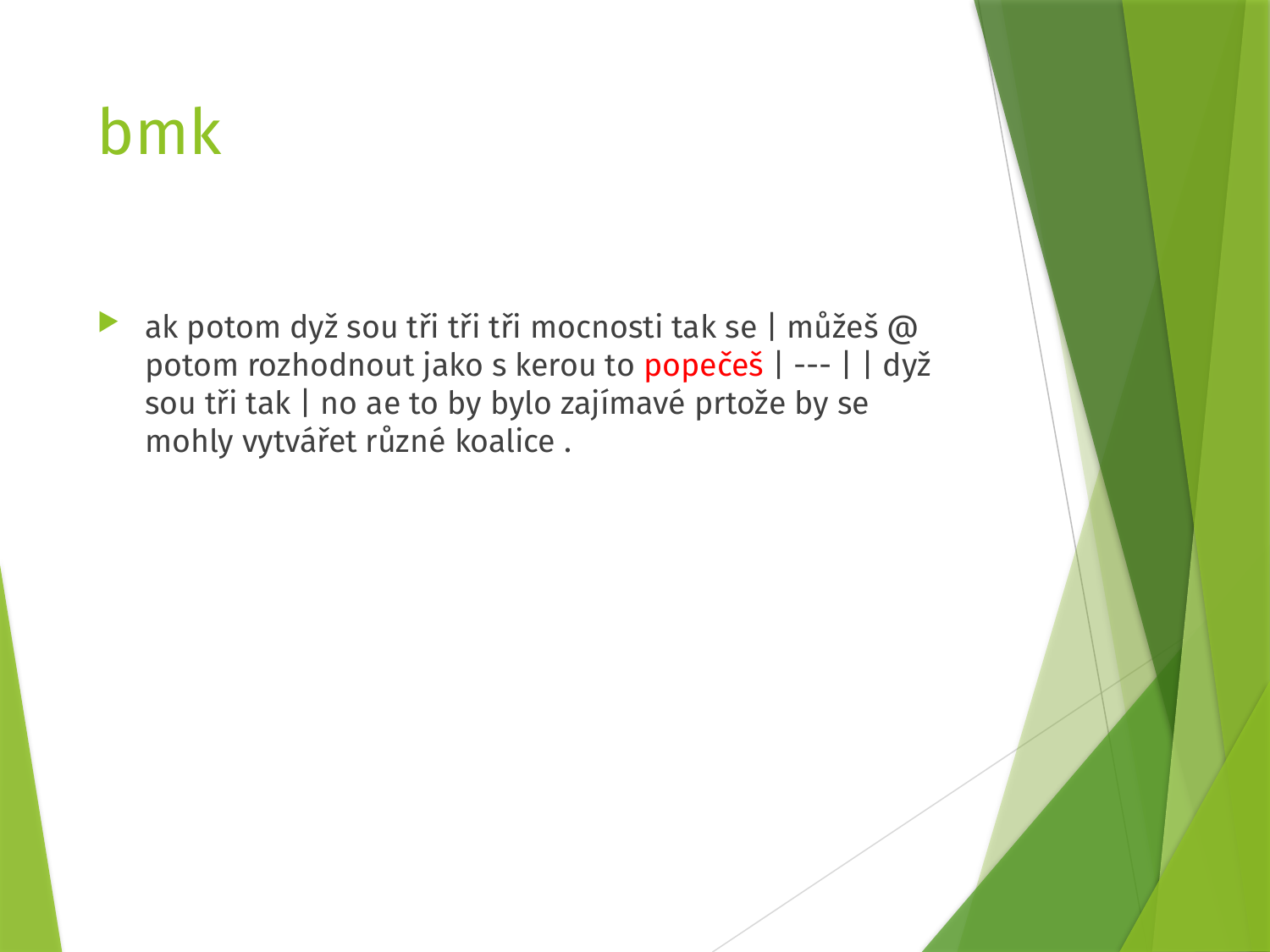

# bmk
ak potom dyž sou tři tři tři mocnosti tak se | můžeš @ potom rozhodnout jako s kerou to popečeš | --- | | dyž sou tři tak | no ae to by bylo zajímavé prtože by se mohly vytvářet různé koalice .